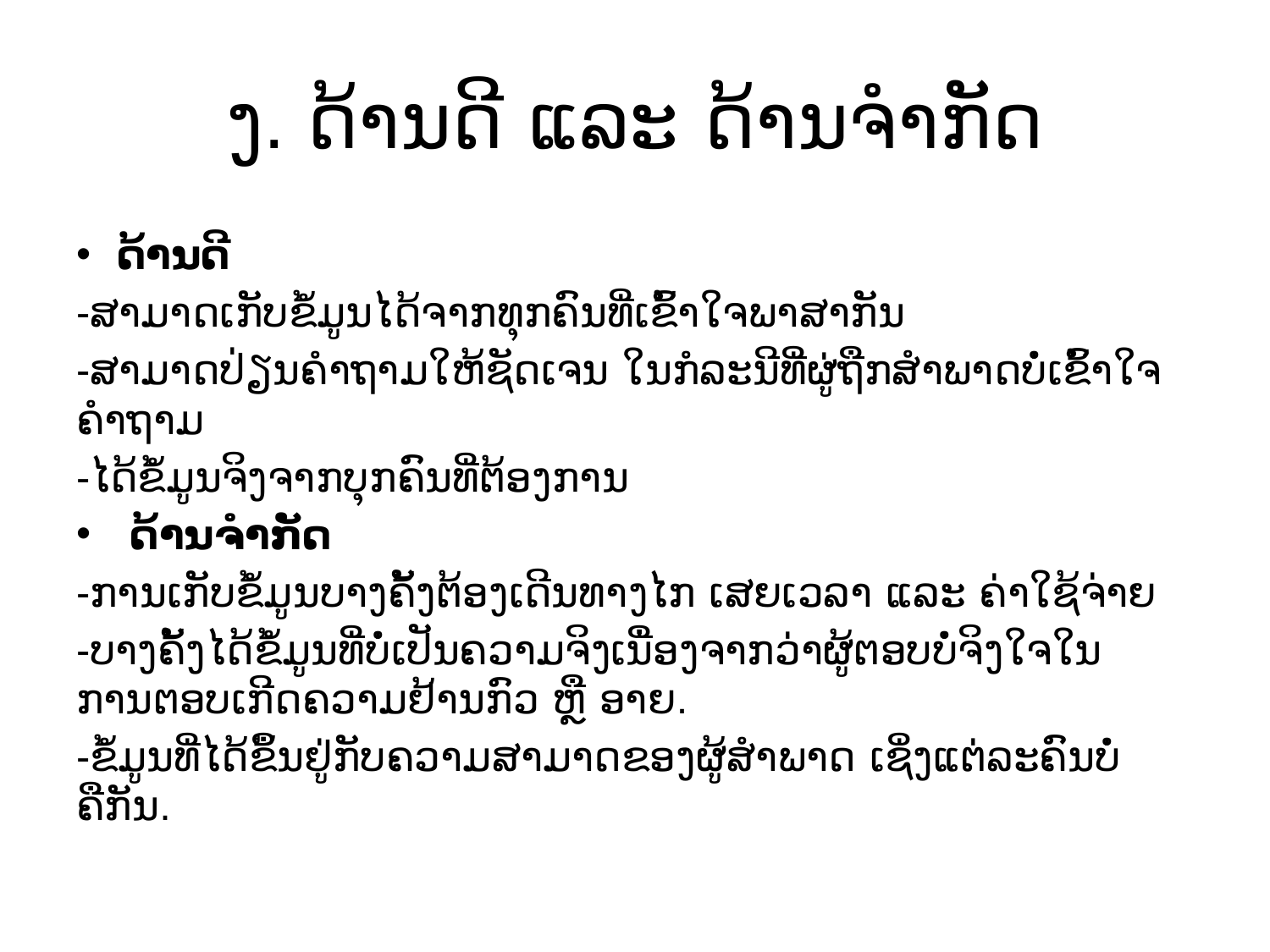

# ງ. ດ້ານດີ ແລະ ດ້ານຈຳກັດ
ດ້ານດີ
-ສາມາດເກັບຂໍ້ມູນໄດ້ຈາກທຸກຄົນທີ່ເຂົ້າໃຈພາສາກັນ
-ສາມາດປ່ຽນຄຳຖາມໃຫ້ຊັດເຈນ ໃນກໍລະນີທີ່ຜູ່ຖືກສຳພາດບໍ່ເຂົ້າໃຈຄຳຖາມ
-ໄດ້ຂໍ້ມູນຈິງຈາກບຸກຄົນທີ່ຕ້ອງການ
 ດ້ານຈຳກັດ
-ການເກັບຂໍ້ມູນບາງຄັ້ງຕ້ອງເດີນທາງໄກ ເສຍເວລາ ແລະ ຄ່າໃຊ້ຈ່າຍ
-ບາງຄັ້ງໄດ້ຂໍ້ມູນທີ່ບໍ່ເປັນຄວາມຈິງເນື່ອງຈາກວ່າຜູ້ຕອບບໍ່ຈິງໃຈໃນການຕອບເກີດຄວາມຢ້ານກົວ ຫຼື ອາຍ.
-ຂໍ້ມູນທີ່ໄດ້ຂຶ້ນຢູ່ກັບຄວາມສາມາດຂອງຜູ້ສຳພາດ ເຊິ່ງແຕ່ລະຄົນບໍ່ຄືກັນ.